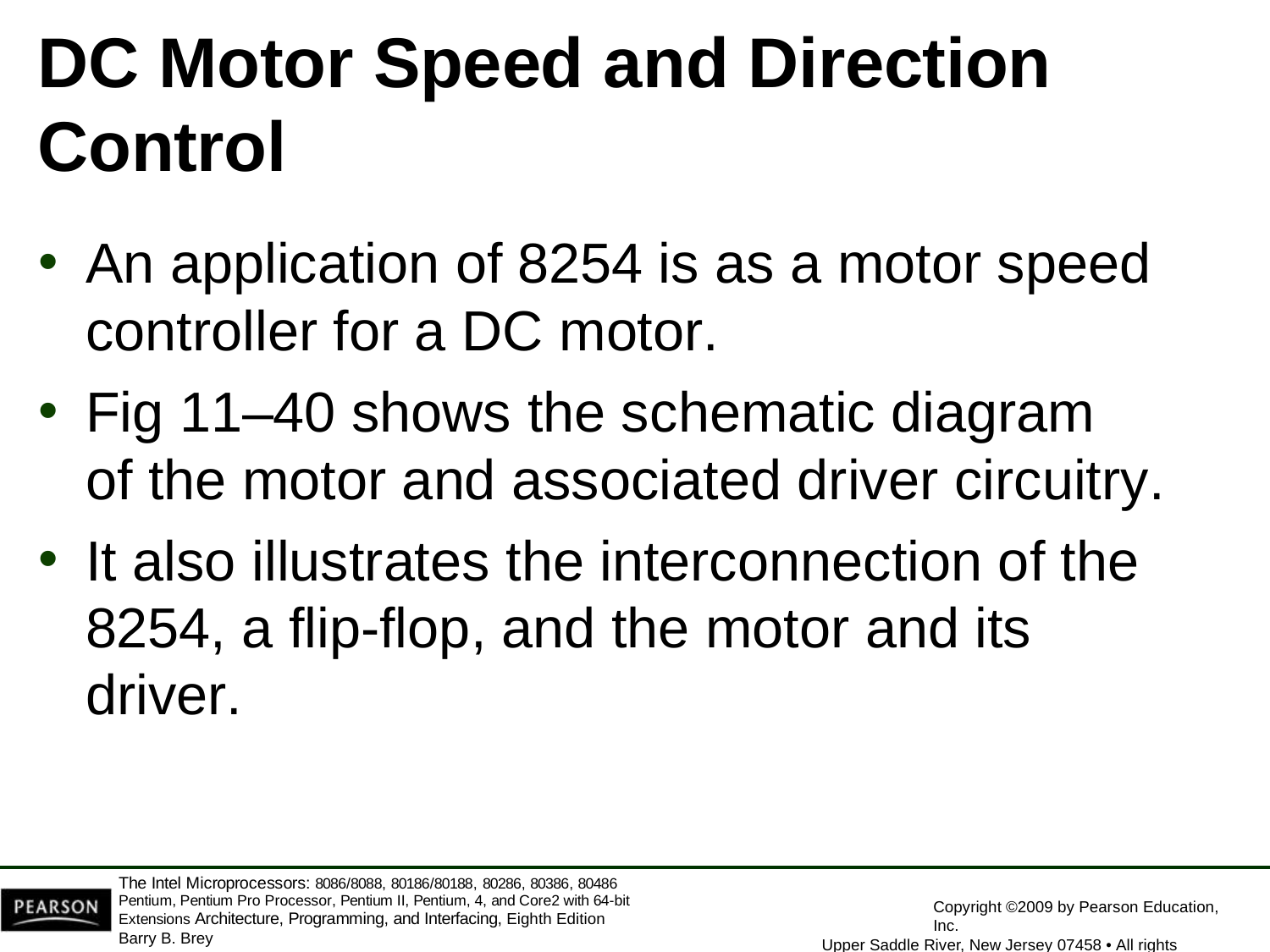

# DC Motor Speed and Direction
Control
An application of 8254 is as a motor speed
controller for a DC motor.

Fig 11–40 shows the schematic diagram
of the motor and associated driver circuitry.

It also illustrates the interconnection of the
8254, a flip-flop, and the motor and its driver.
The Intel Microprocessors: 8086/8088, 80186/80188, 80286, 80386, 80486 Pentium, Pentium Pro Processor, Pentium II, Pentium, 4, and Core2 with 64-bit Extensions Architecture, Programming, and Interfacing, Eighth Edition
Barry B. Brey

Copyright ©2009 by Pearson Education, Inc.
Upper Saddle River, New Jersey 07458 • All rights reserved.